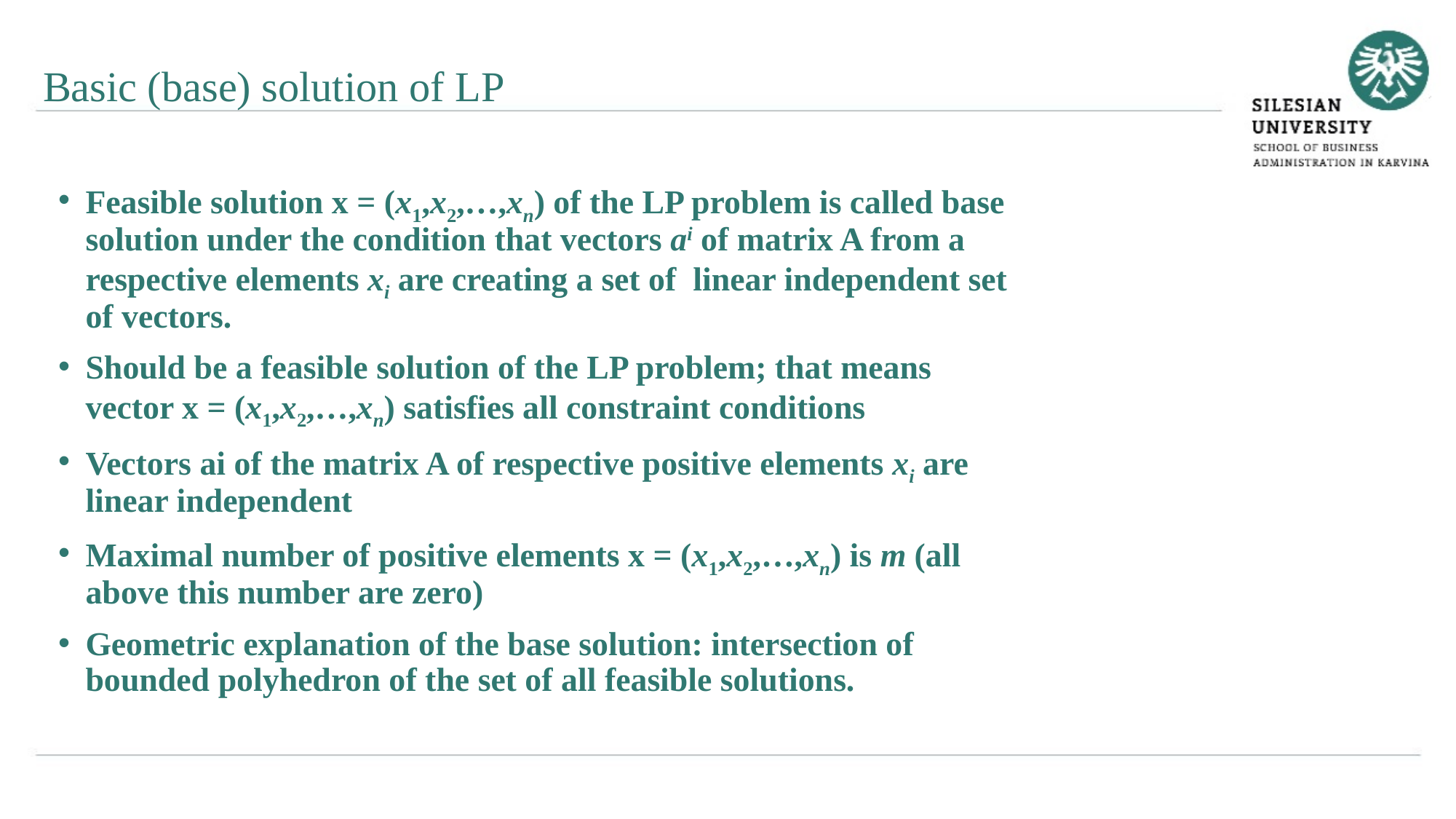

Basic (base) solution of LP
Feasible solution x = (x1,x2,…,xn) of the LP problem is called base solution under the condition that vectors ai of matrix A from a respective elements xi are creating a set of  linear independent set of vectors.
Should be a feasible solution of the LP problem; that means vector x = (x1,x2,…,xn) satisfies all constraint conditions
Vectors ai of the matrix A of respective positive elements xi are linear independent
Maximal number of positive elements x = (x1,x2,…,xn) is m (all above this number are zero)
Geometric explanation of the base solution: intersection of bounded polyhedron of the set of all feasible solutions.